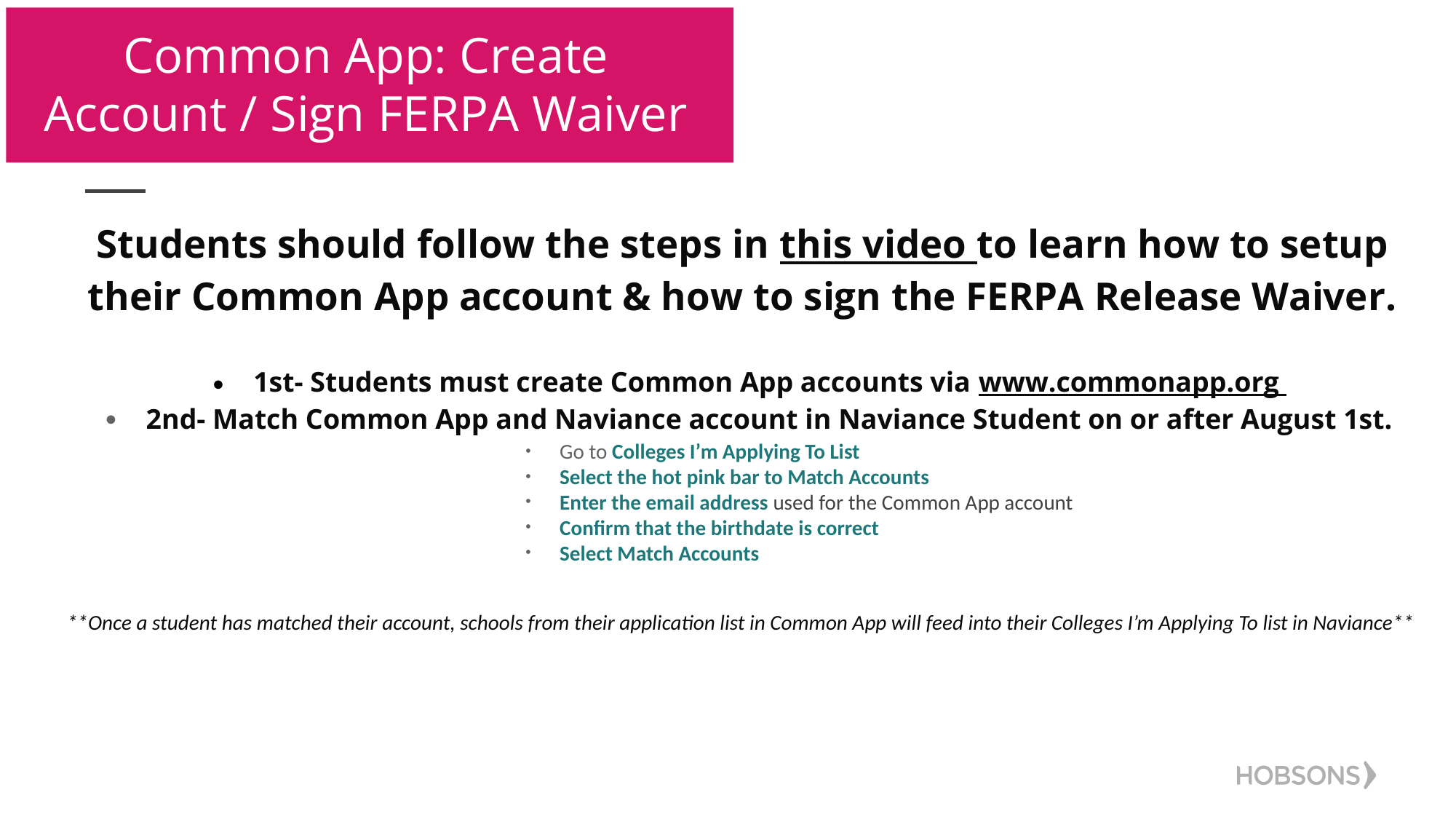

Common App: Create Account / Sign FERPA Waiver
Students should follow the steps in this video to learn how to setup their Common App account & how to sign the FERPA Release Waiver.

1st- Students must create Common App accounts via www.commonapp.org
2nd- Match Common App and Naviance account in Naviance Student on or after August 1st.

**Once a student has matched their account, schools from their application list in Common App will feed into their Colleges I’m Applying To list in Naviance**

Go to Colleges I’m Applying To List
Select the hot pink bar to Match Accounts
Enter the email address used for the Common App account
Confirm that the birthdate is correct
Select Match Accounts